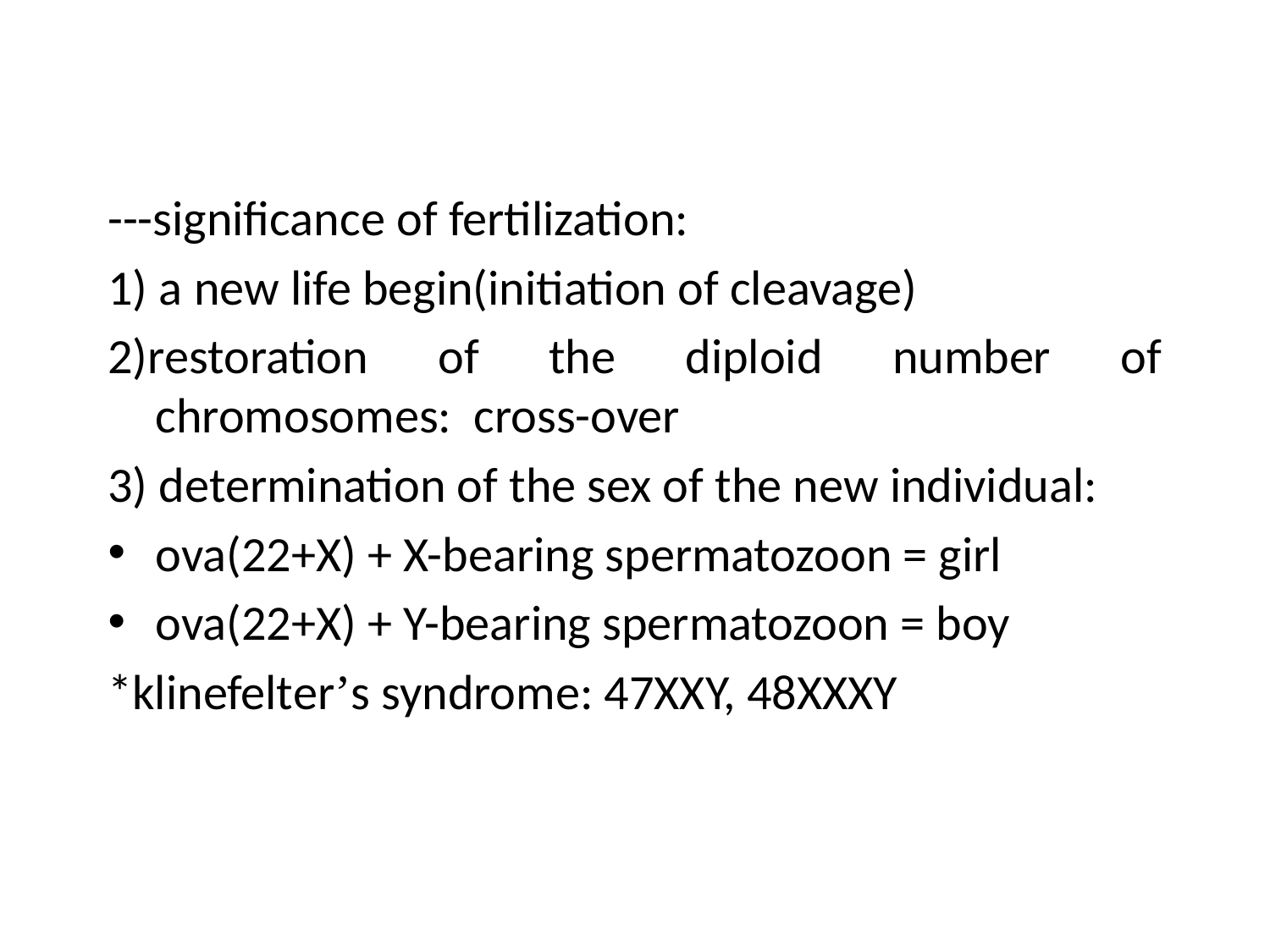

---significance of fertilization:
1) a new life begin(initiation of cleavage)
2)restoration of the diploid number of chromosomes:  cross-over
3) determination of the sex of the new individual:
ova(22+X) + X-bearing spermatozoon = girl
ova(22+X) + Y-bearing spermatozoon = boy
*klinefelter’s syndrome: 47XXY, 48XXXY